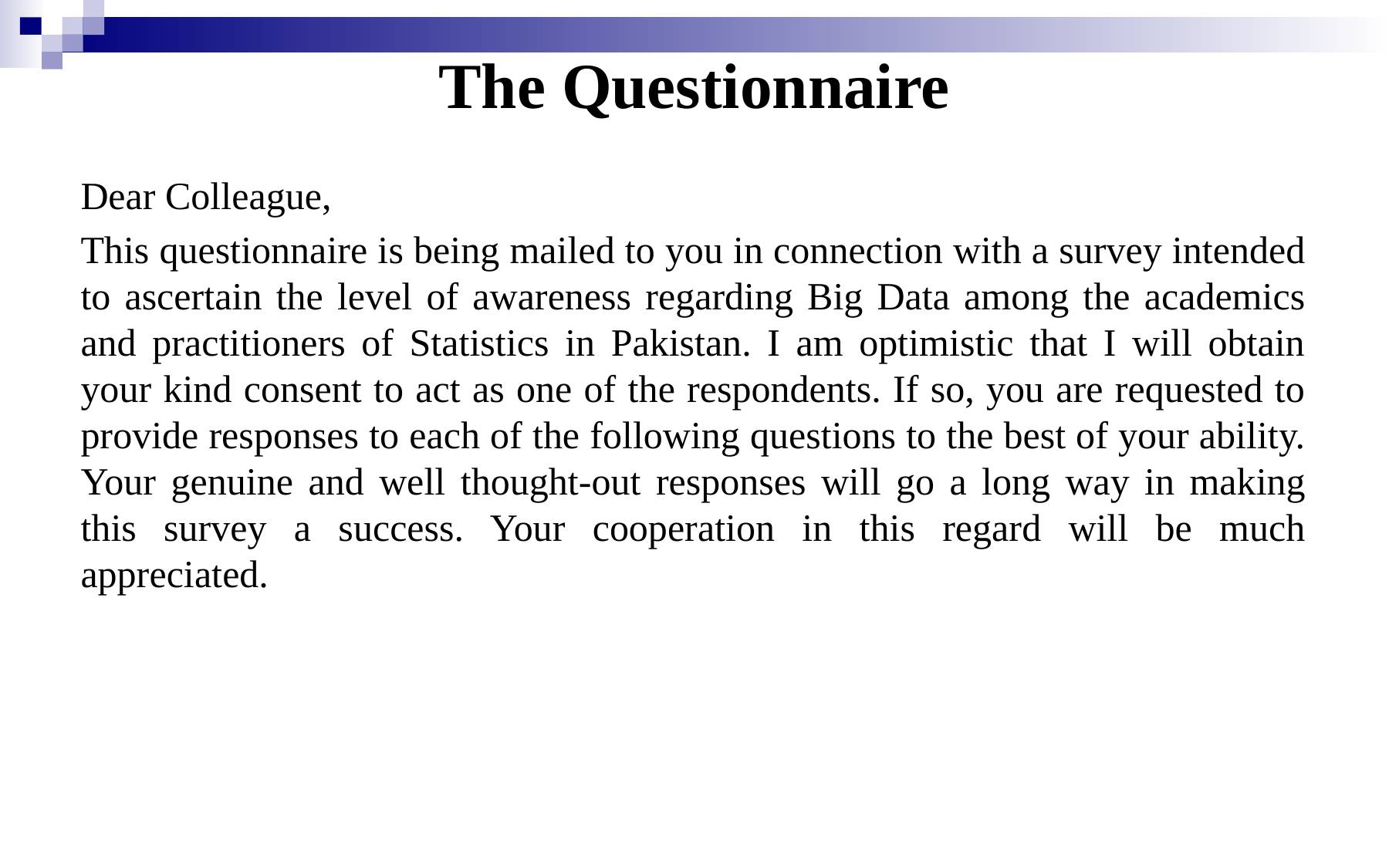

# The Questionnaire
Dear Colleague,
This questionnaire is being mailed to you in connection with a survey intended to ascertain the level of awareness regarding Big Data among the academics and practitioners of Statistics in Pakistan. I am optimistic that I will obtain your kind consent to act as one of the respondents. If so, you are requested to provide responses to each of the following questions to the best of your ability. Your genuine and well thought-out responses will go a long way in making this survey a success. Your cooperation in this regard will be much appreciated.